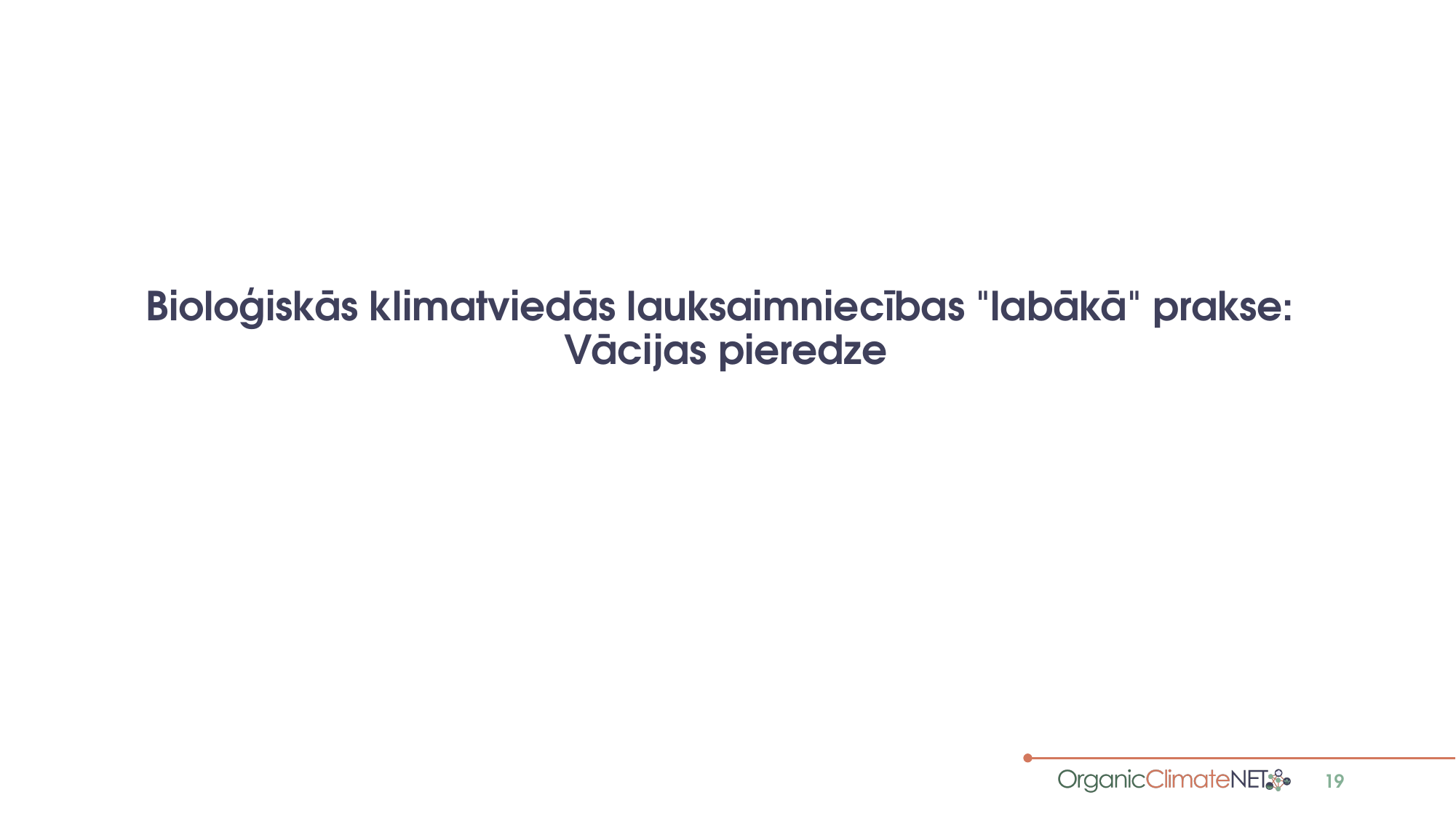

# Bioloģiskās klimatviedās lauksaimniecības "labākā" prakse: Vācijas pieredze
19